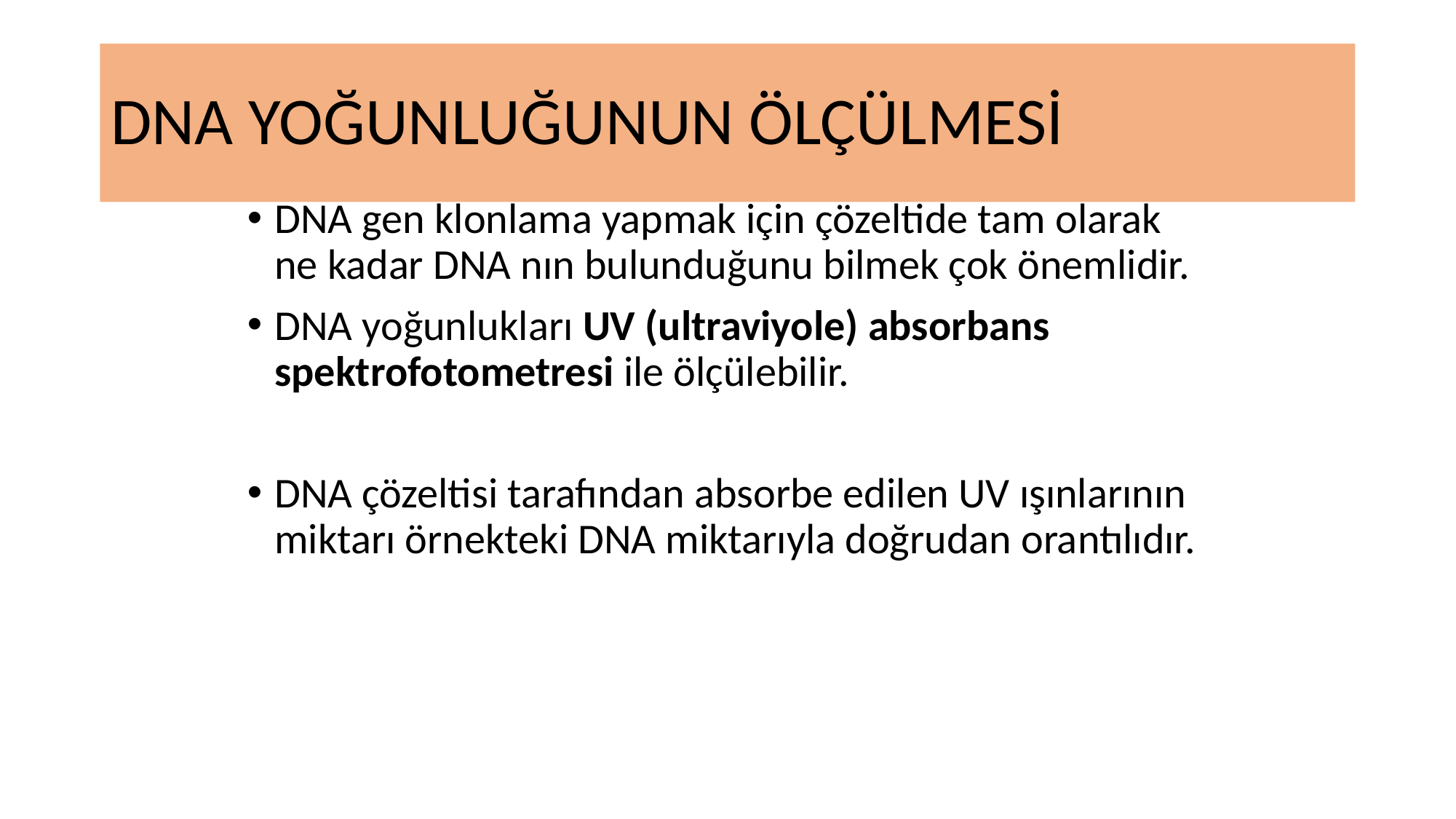

# DNA YOĞUNLUĞUNUN ÖLÇÜLMESİ
DNA gen klonlama yapmak için çözeltide tam olarak ne kadar DNA nın bulunduğunu bilmek çok önemlidir.
DNA yoğunlukları UV (ultraviyole) absorbans spektrofotometresi ile ölçülebilir.

DNA çözeltisi tarafından absorbe edilen UV ışınlarının miktarı örnekteki DNA miktarıyla doğrudan orantılıdır.